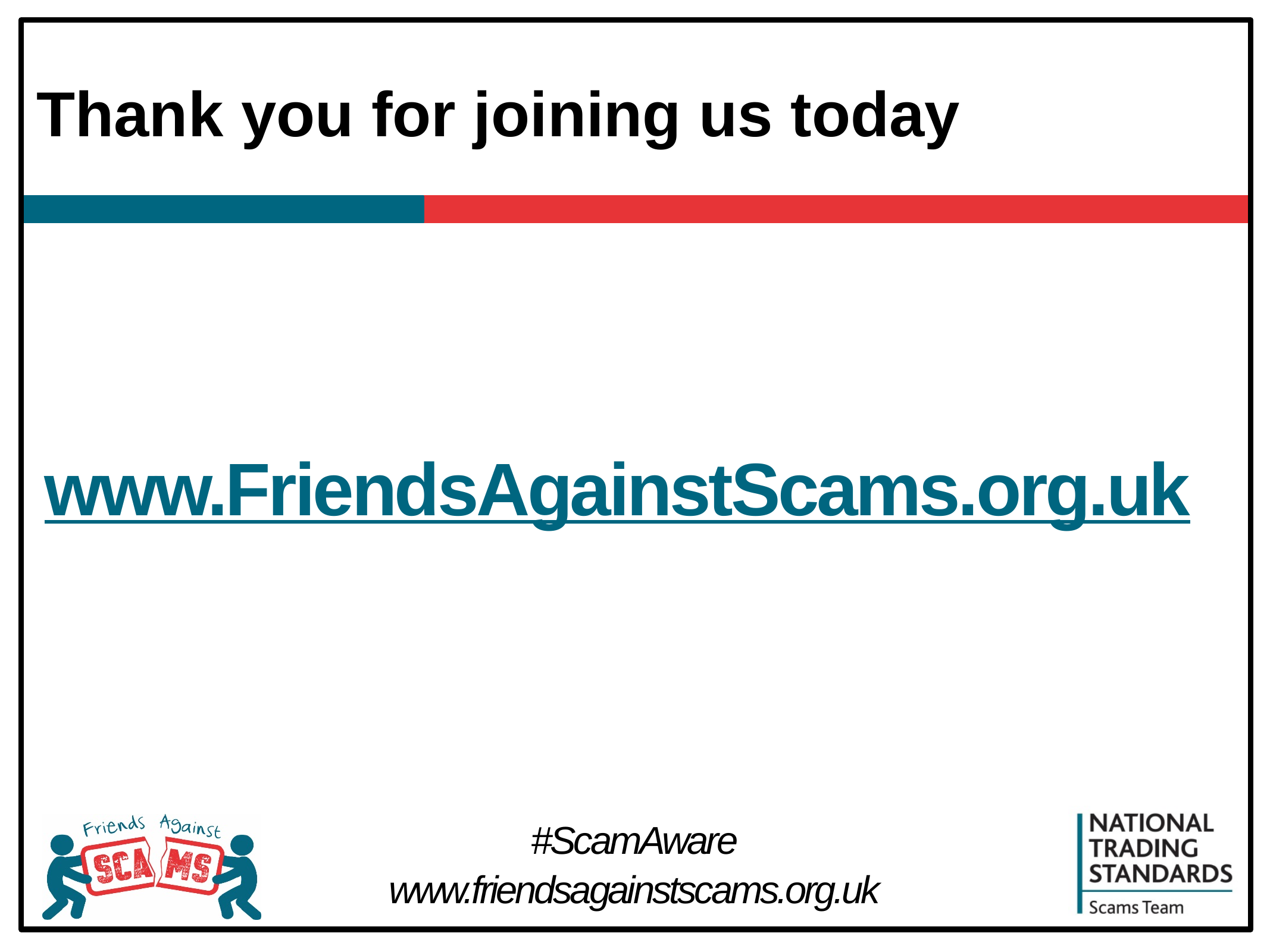

# Thank you for joining us today

www.FriendsAgainstScams.org.uk